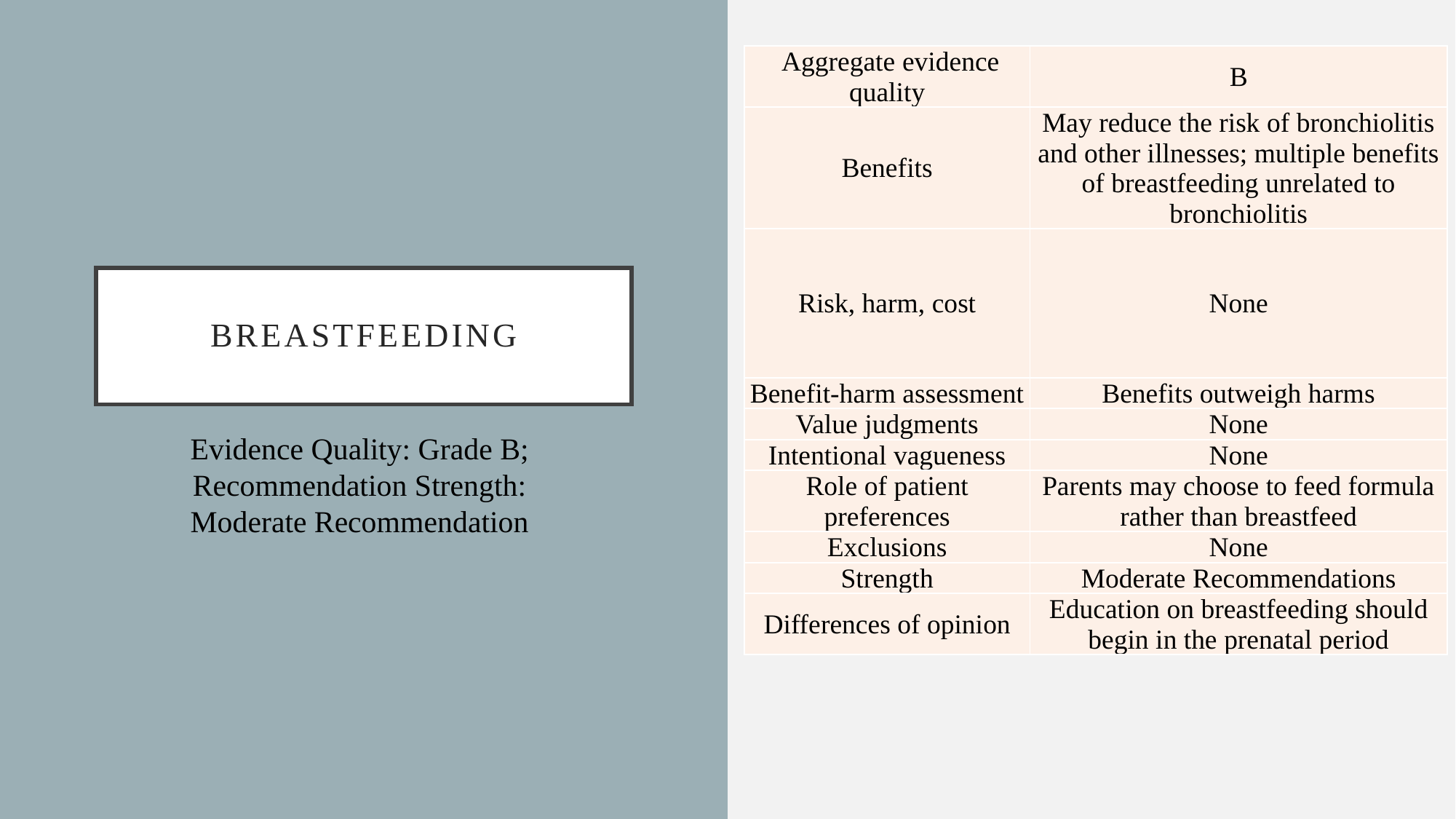

| Aggregate evidence quality | B |
| --- | --- |
| Benefits | May reduce the risk of bronchiolitis and other illnesses; multiple benefits of breastfeeding unrelated to bronchiolitis |
| Risk, harm, cost | None |
| Benefit-harm assessment | Benefits outweigh harms |
| Value judgments | None |
| Intentional vagueness | None |
| Role of patient preferences | Parents may choose to feed formula rather than breastfeed |
| Exclusions | None |
| Strength | Moderate Recommendations |
| Differences of opinion | Education on breastfeeding should begin in the prenatal period |
# Breastfeeding
Evidence Quality: Grade B; Recommendation Strength: Moderate Recommendation